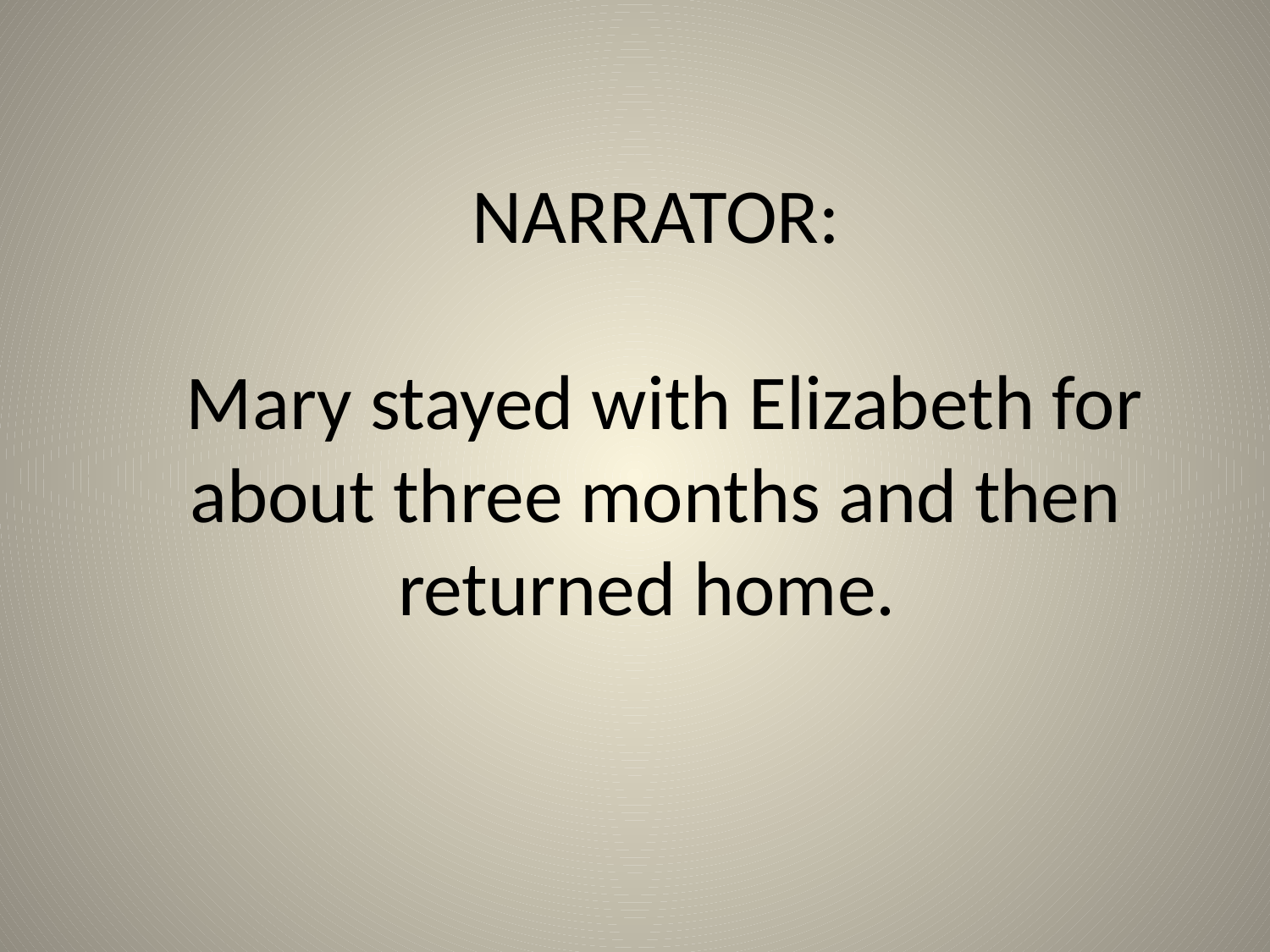

NARRATOR:
 Mary stayed with Elizabeth for about three months and then returned home.